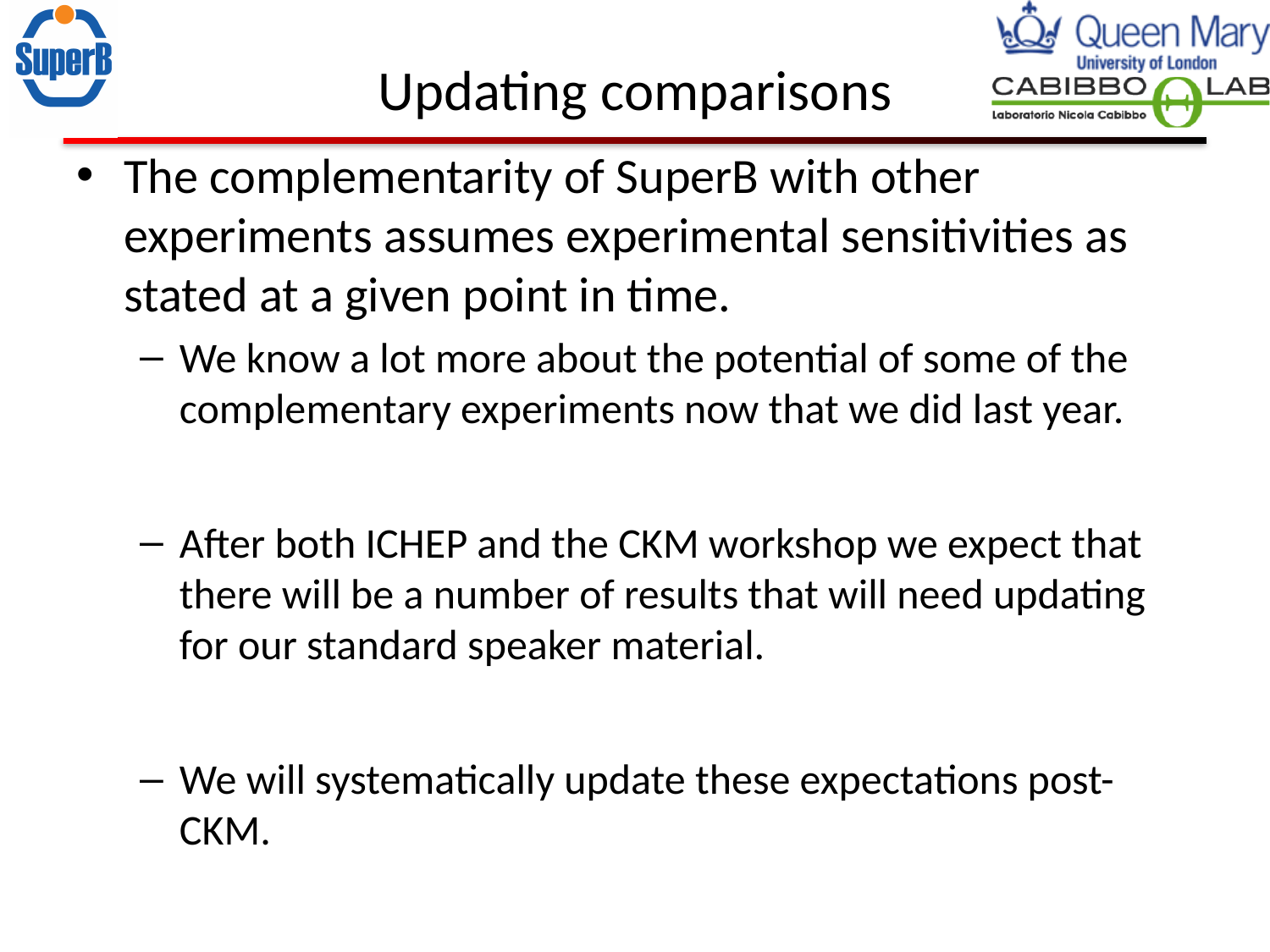

# Updating comparisons
The complementarity of SuperB with other experiments assumes experimental sensitivities as stated at a given point in time.
We know a lot more about the potential of some of the complementary experiments now that we did last year.

After both ICHEP and the CKM workshop we expect that there will be a number of results that will need updating for our standard speaker material.

We will systematically update these expectations post-CKM.